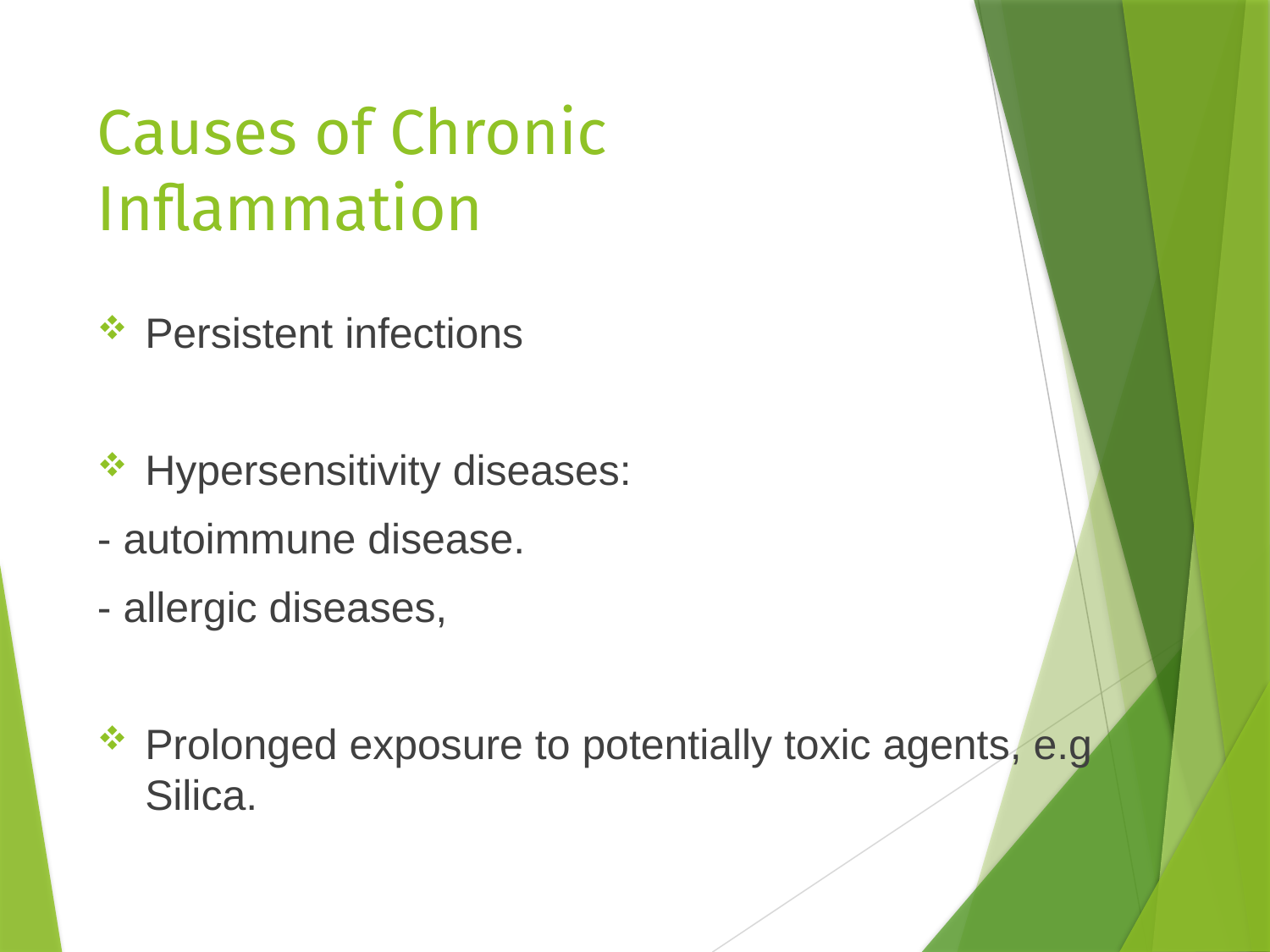

# Causes of Chronic Inflammation
Persistent infections

Hypersensitivity diseases:
- autoimmune disease.
- allergic diseases,

Prolonged exposure to potentially toxic agents, e.g Silica.